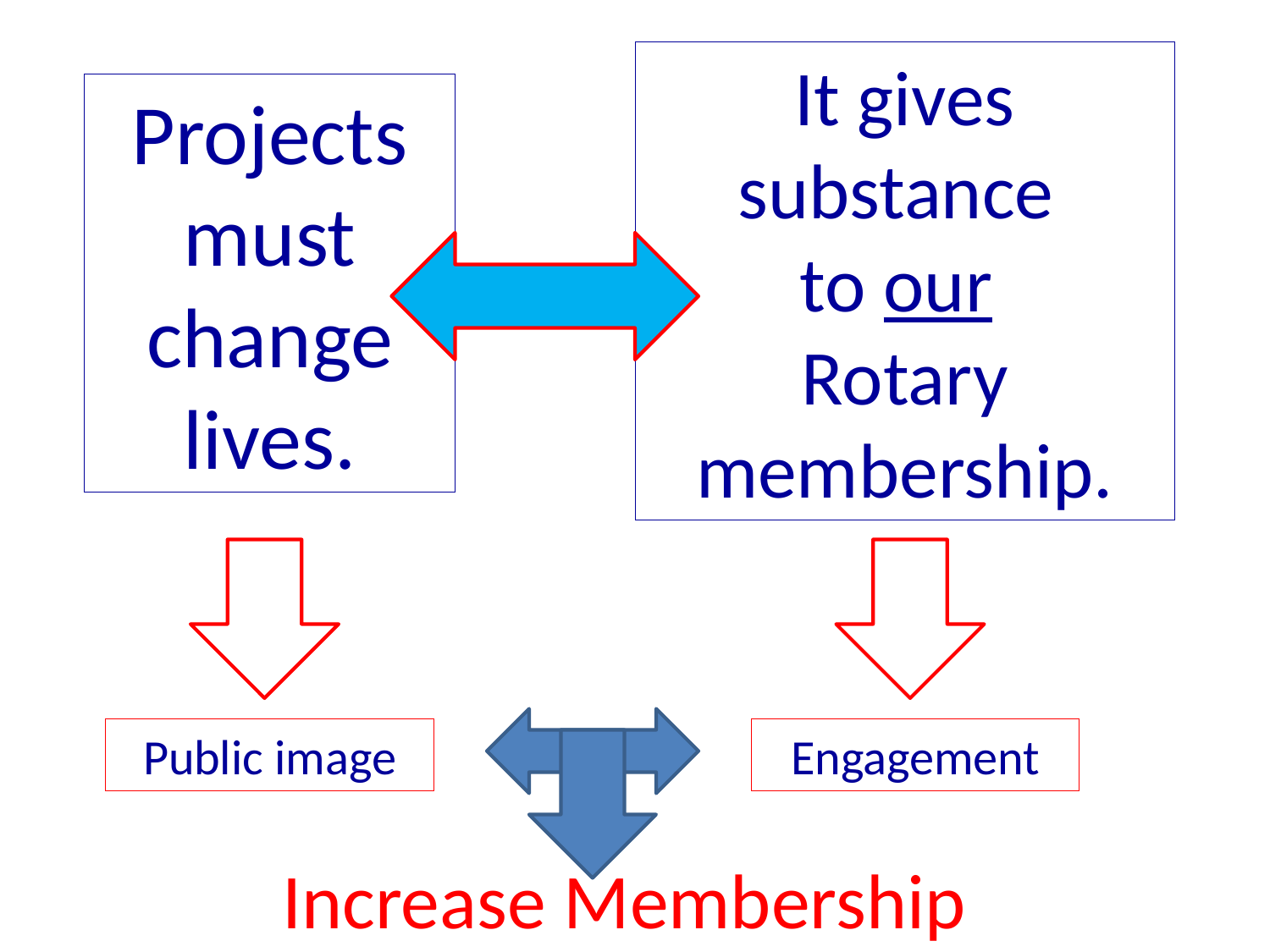

It gives substance
to our
Rotary membership.
Projects must change lives.

Public image
Engagement

Increase Membership